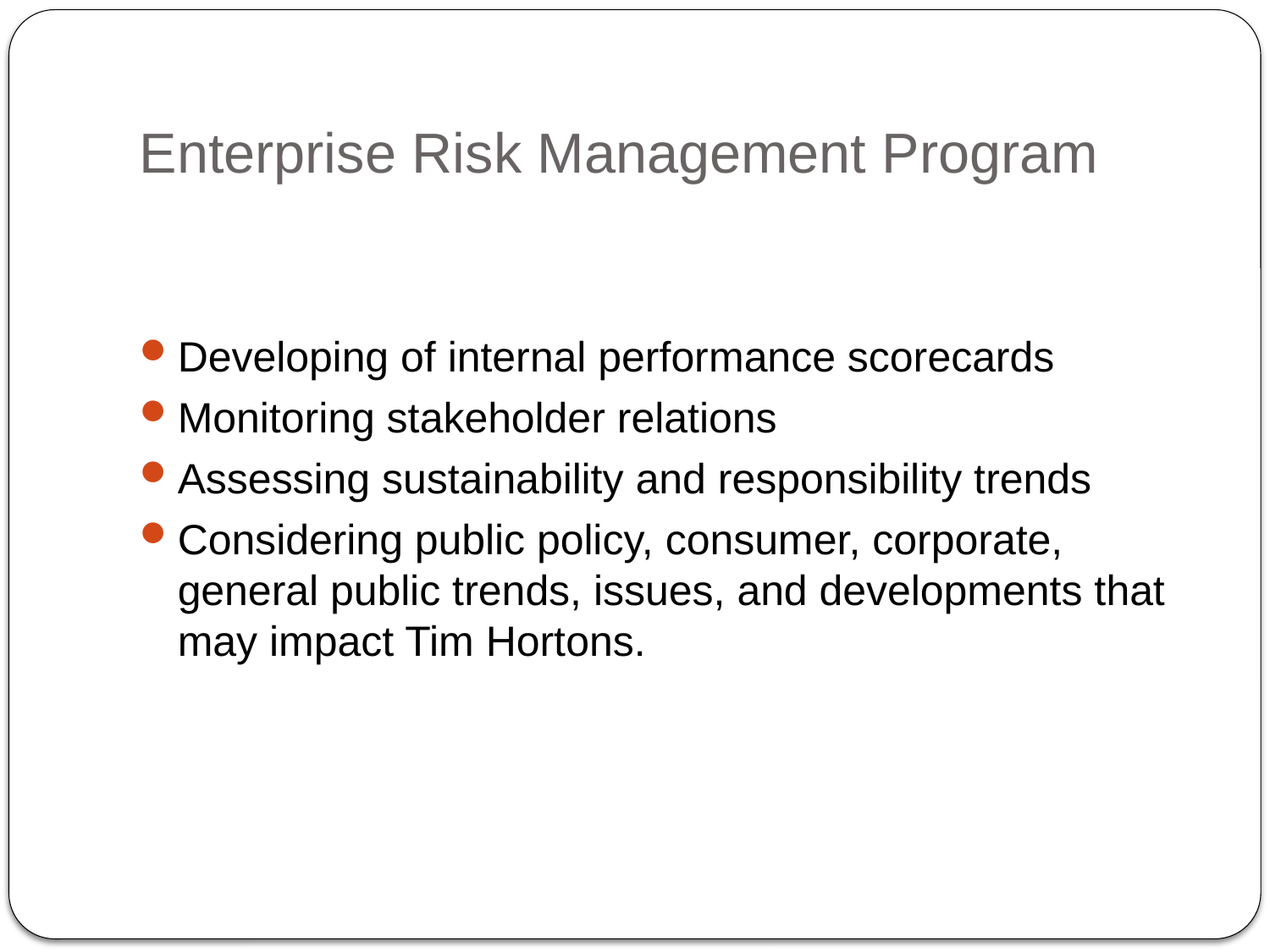

# Enterprise Risk Management Program

Developing of internal performance scorecards
Monitoring stakeholder relations
Assessing sustainability and responsibility trends
Considering public policy, consumer, corporate, general public trends, issues, and developments that may impact Tim Hortons.